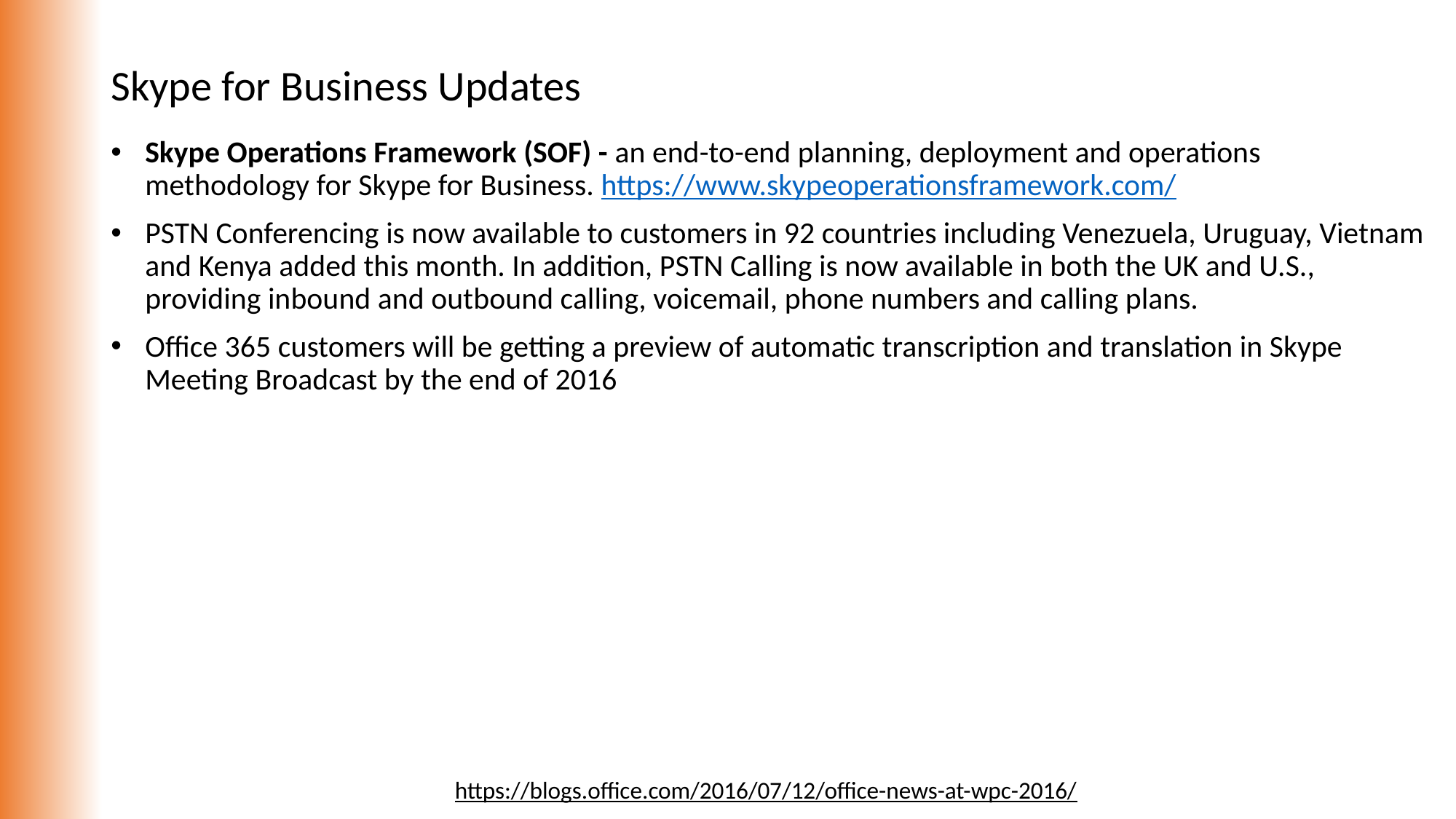

# Skype for Business Updates
Skype Operations Framework (SOF) - an end-to-end planning, deployment and operations methodology for Skype for Business. https://www.skypeoperationsframework.com/
PSTN Conferencing is now available to customers in 92 countries including Venezuela, Uruguay, Vietnam and Kenya added this month. In addition, PSTN Calling is now available in both the UK and U.S., providing inbound and outbound calling, voicemail, phone numbers and calling plans.
Office 365 customers will be getting a preview of automatic transcription and translation in Skype Meeting Broadcast by the end of 2016
https://blogs.office.com/2016/07/12/office-news-at-wpc-2016/